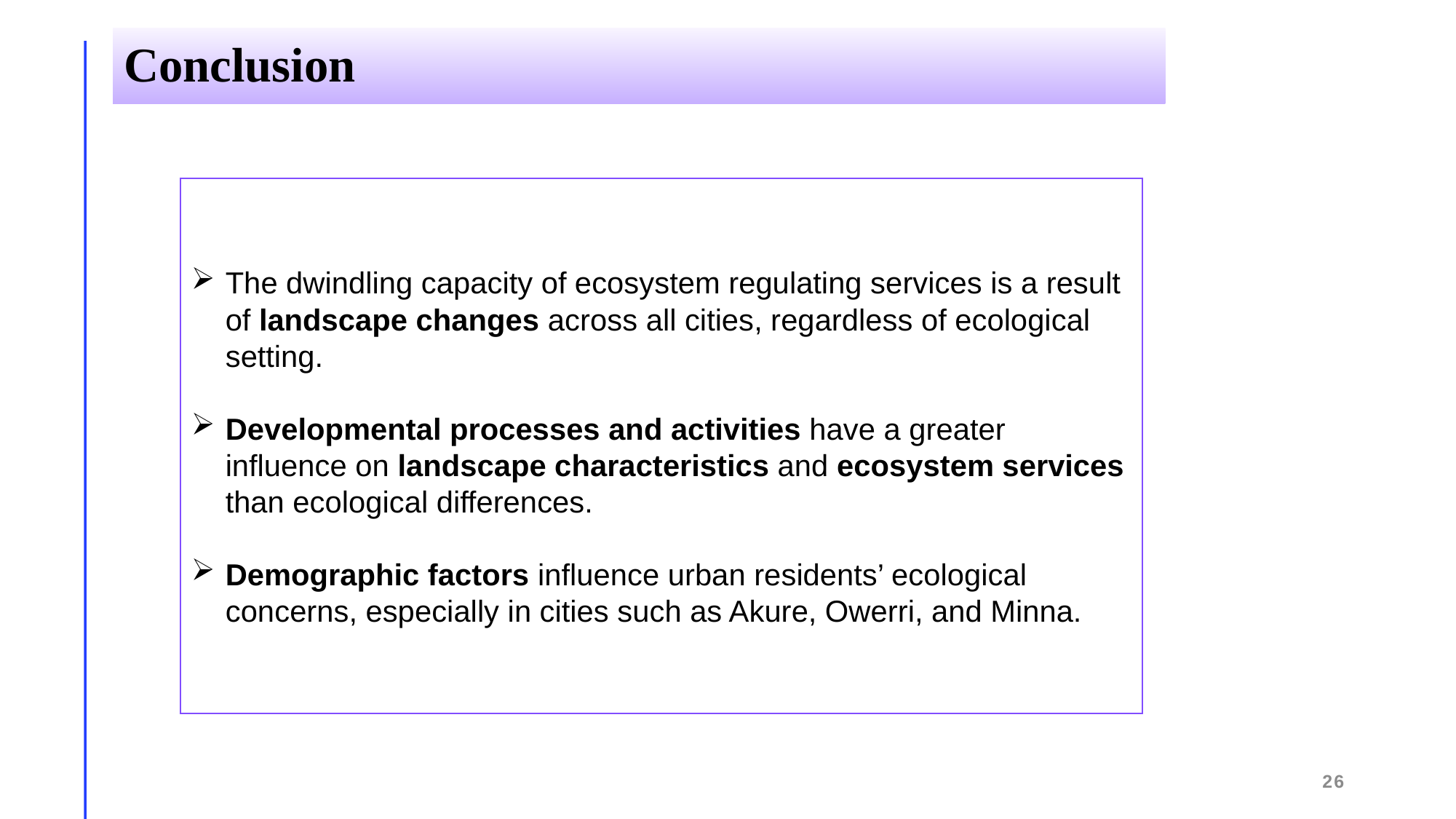

# Conclusion
The dwindling capacity of ecosystem regulating services is a result of landscape changes across all cities, regardless of ecological setting.

Developmental processes and activities have a greater influence on landscape characteristics and ecosystem services than ecological differences.

Demographic factors influence urban residents’ ecological concerns, especially in cities such as Akure, Owerri, and Minna.
26